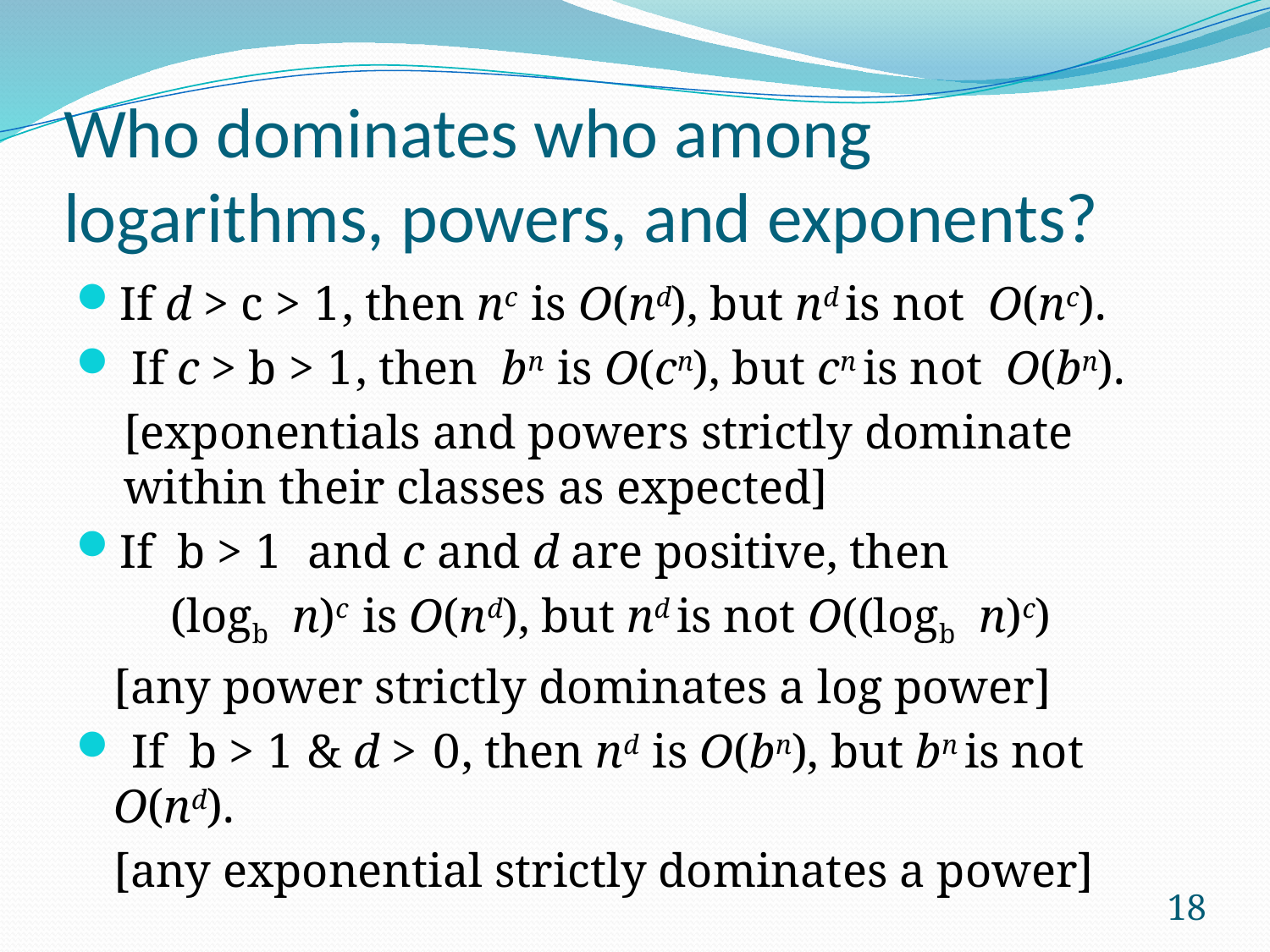

# Who dominates who among logarithms, powers, and exponents?
If d > c > 1, then nc  is O(nd), but nd is not  O(nc).
 If c > b > 1, then  bn  is O(cn), but cn is not  O(bn).
[exponentials and powers strictly dominate within their classes as expected]
If  b > 1  and c and d are positive, then
        (logb  n)c  is O(nd), but nd is not O((logb  n)c)
	[any power strictly dominates a log power]
 If  b > 1 & d > 0, then nd  is O(bn), but bn is not O(nd).
	[any exponential strictly dominates a power]

18